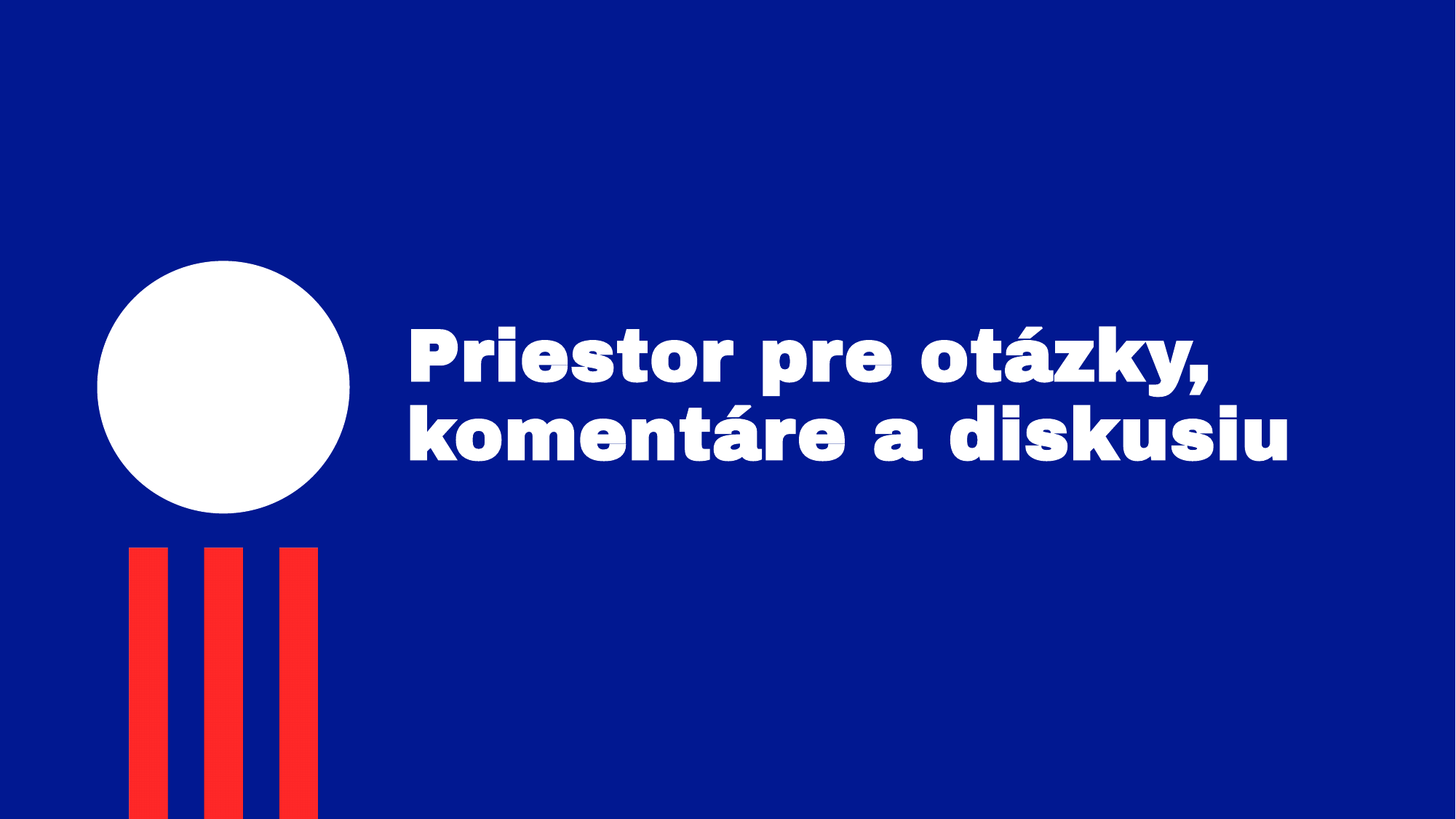

# Priestor pre otázky, komentáre a diskusiu